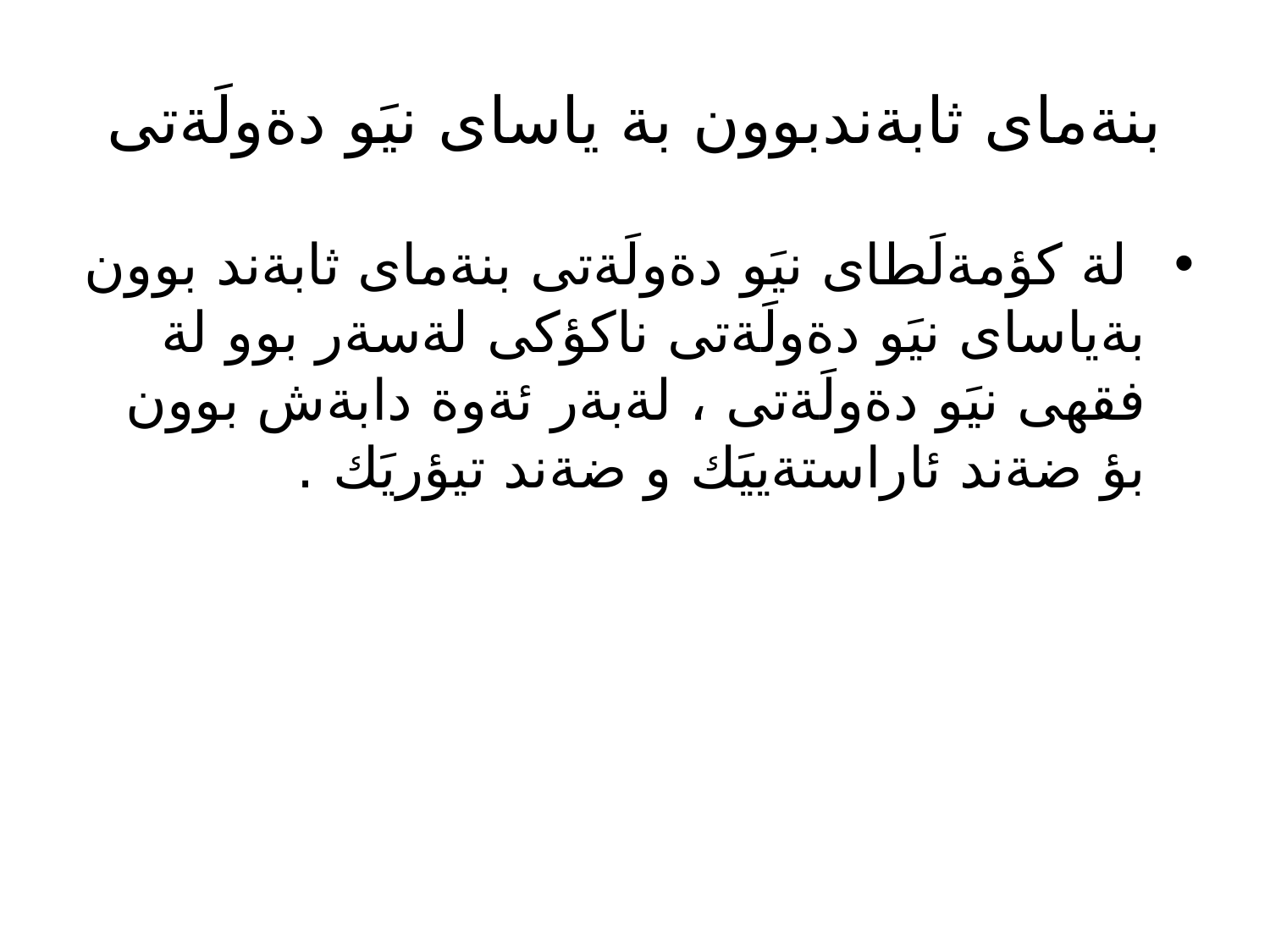

# بنةماى ثابةندبوون بة ياساى نيَو دةولَةتى
 لة كؤمةلَطاى نيَو دةولَةتى بنةماى ثابةند بوون بةياساى نيَو دةولَةتى ناكؤكى لةسةر بوو لة فقهى نيَو دةولَةتى ، لةبةر ئةوة دابةش بوون بؤ ضةند ئاراستةييَك و ضةند تيؤريَك .